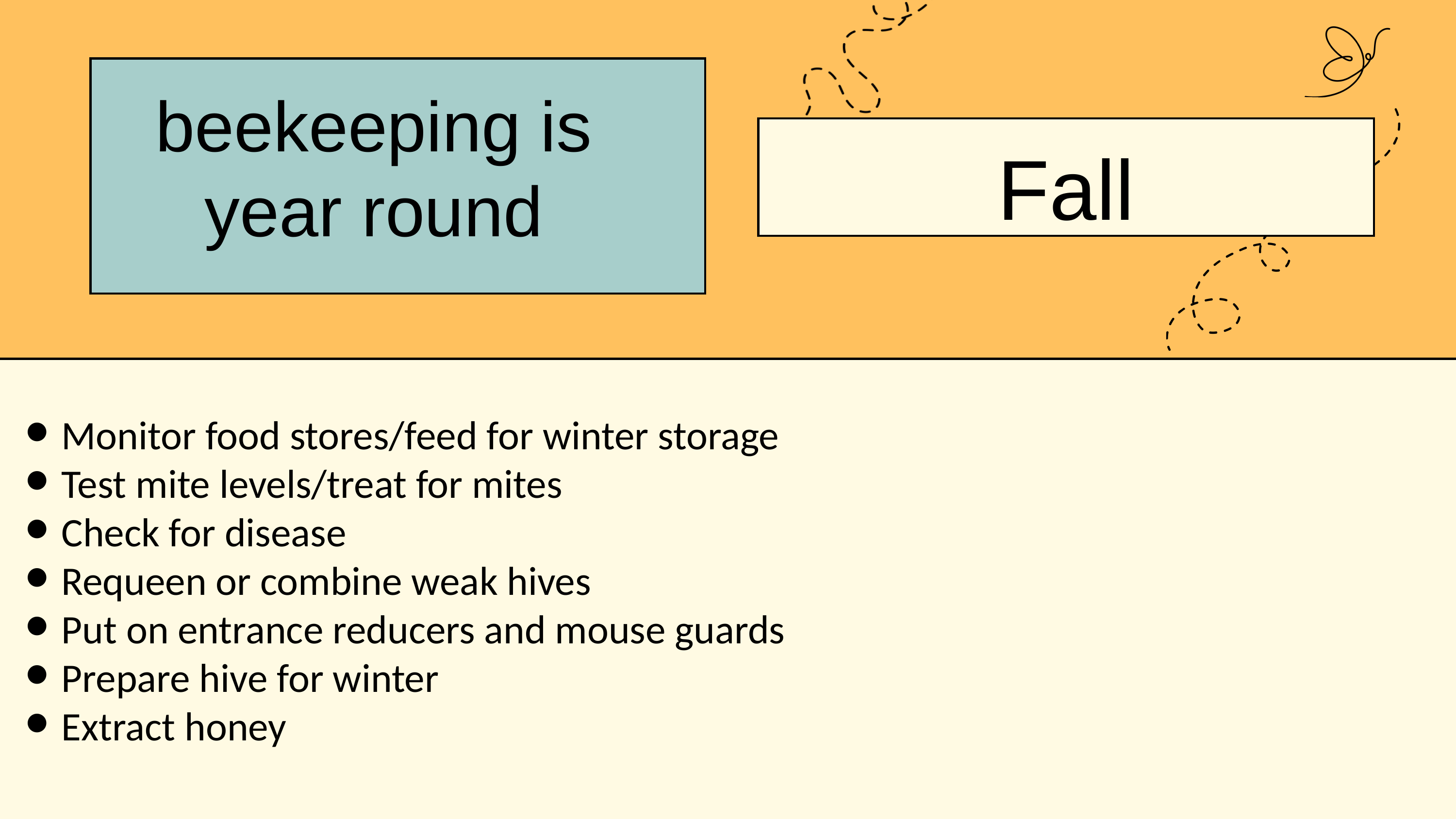

beekeeping is year round

Fall

Monitor food stores/feed for winter storage
Test mite levels/treat for mites
Check for disease
Requeen or combine weak hives
Put on entrance reducers and mouse guards
Prepare hive for winter
Extract honey